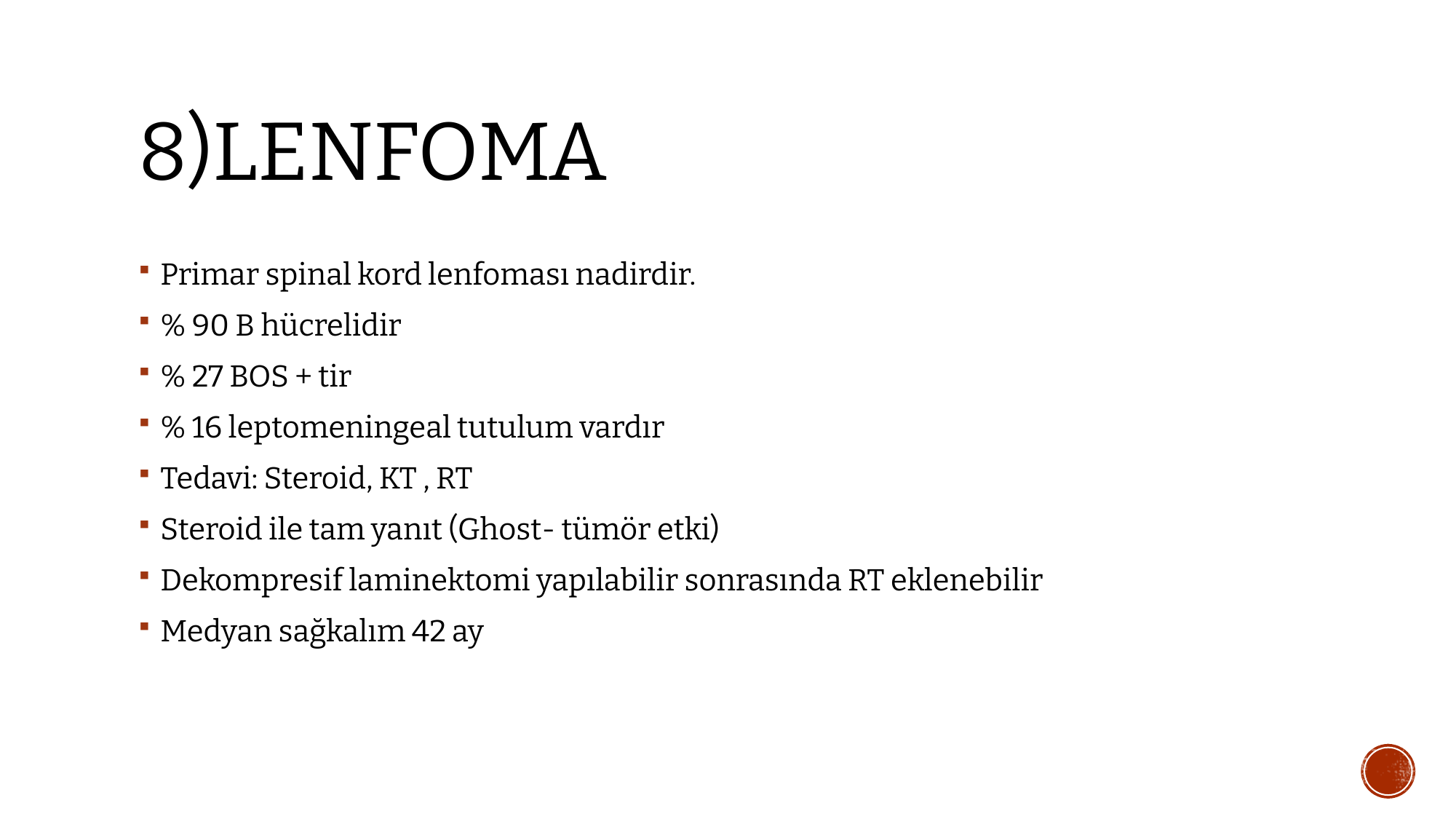

# 8)lenfoma
Primar spinal kord lenfoması nadirdir.
% 90 B hücrelidir
% 27 BOS + tir
% 16 leptomeningeal tutulum vardır
Tedavi: Steroid, KT , RT
Steroid ile tam yanıt (Ghost- tümör etki)
Dekompresif laminektomi yapılabilir sonrasında RT eklenebilir
Medyan sağkalım 42 ay